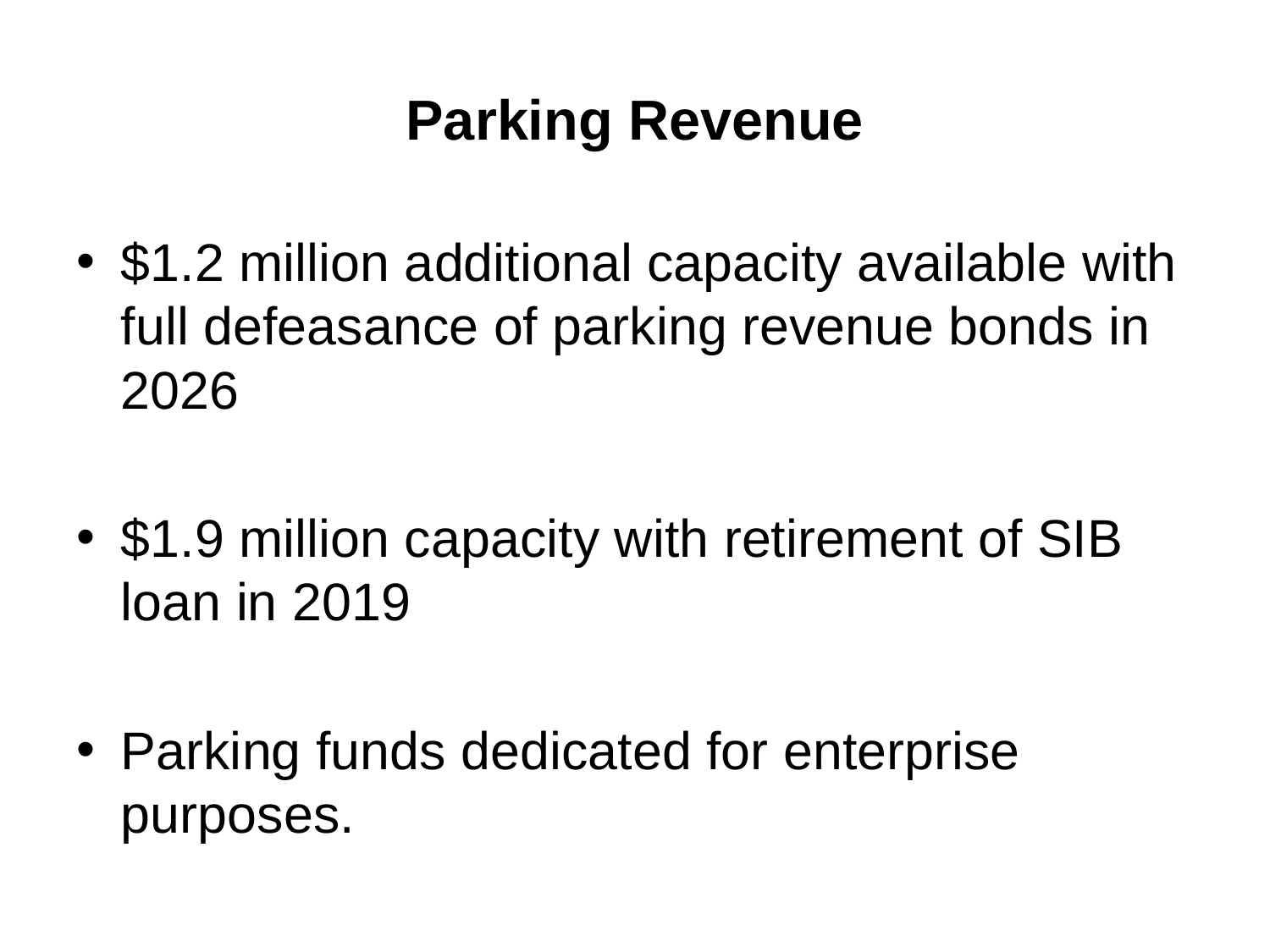

# Parking Revenue
$1.2 million additional capacity available with full defeasance of parking revenue bonds in 2026

$1.9 million capacity with retirement of SIB loan in 2019

Parking funds dedicated for enterprise purposes.